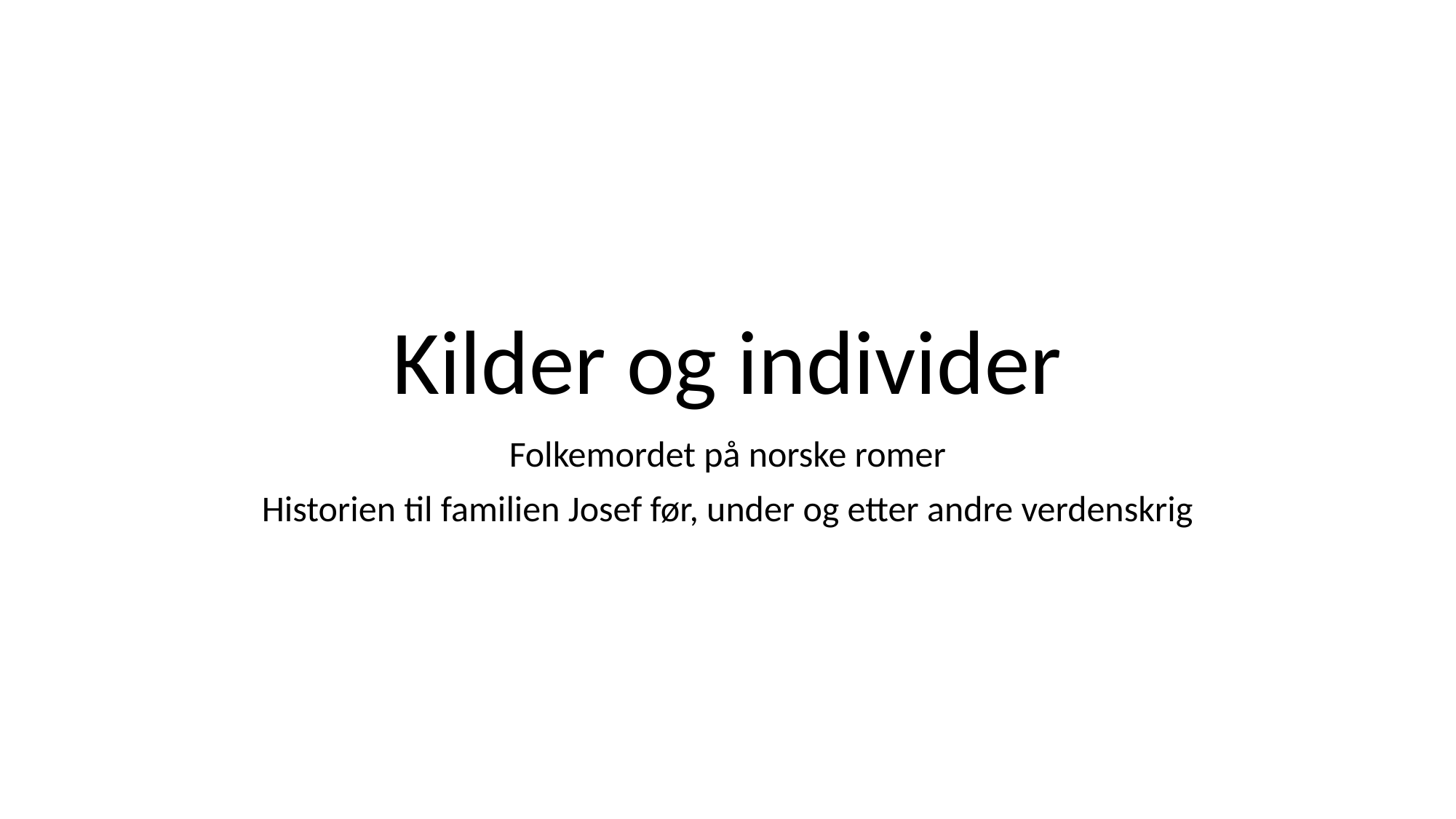

# Kilder og individer
Folkemordet på norske romer
Historien til familien Josef før, under og etter andre verdenskrig